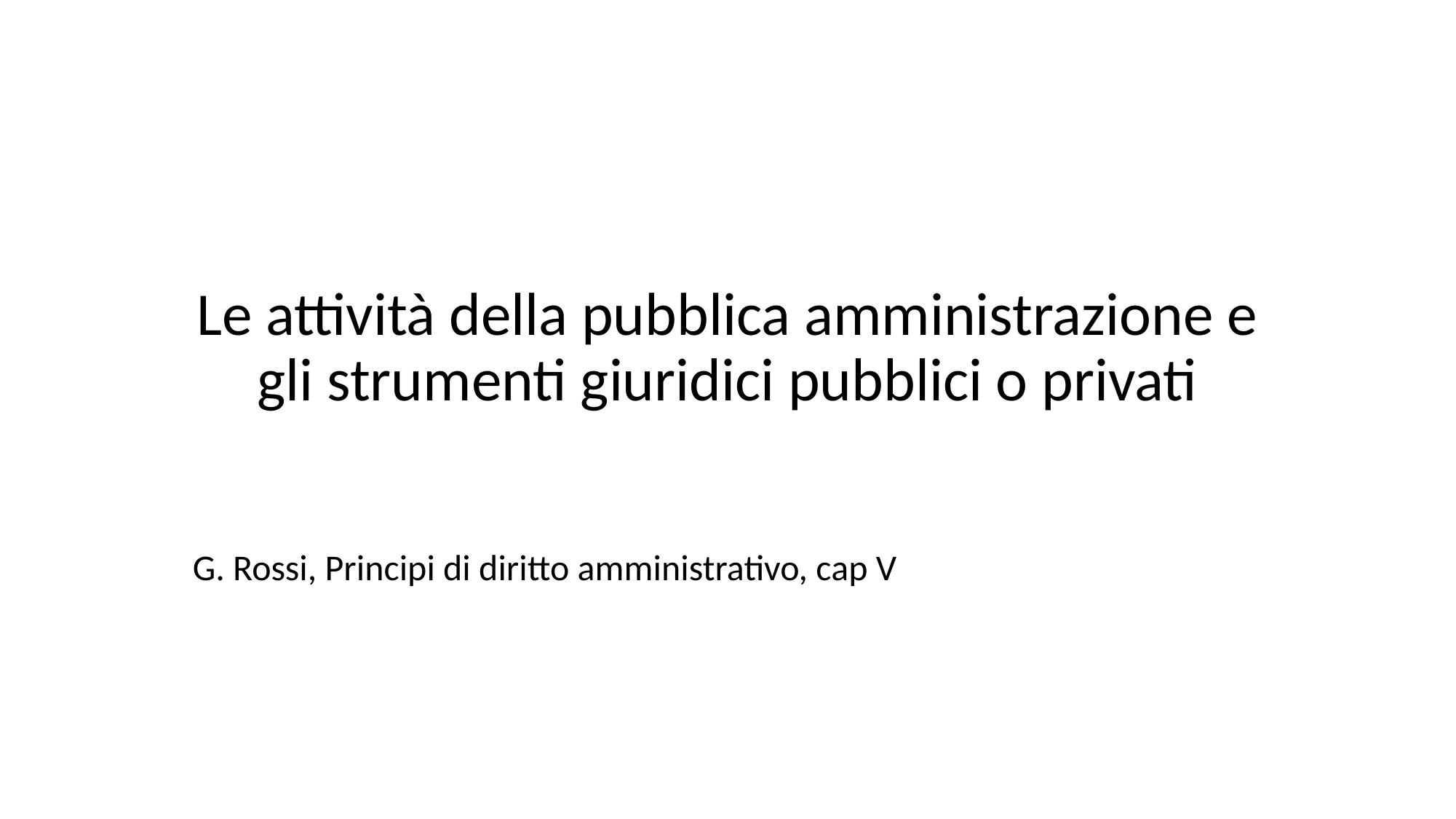

# Le attività della pubblica amministrazione e gli strumenti giuridici pubblici o privati

G. Rossi, Principi di diritto amministrativo, cap V